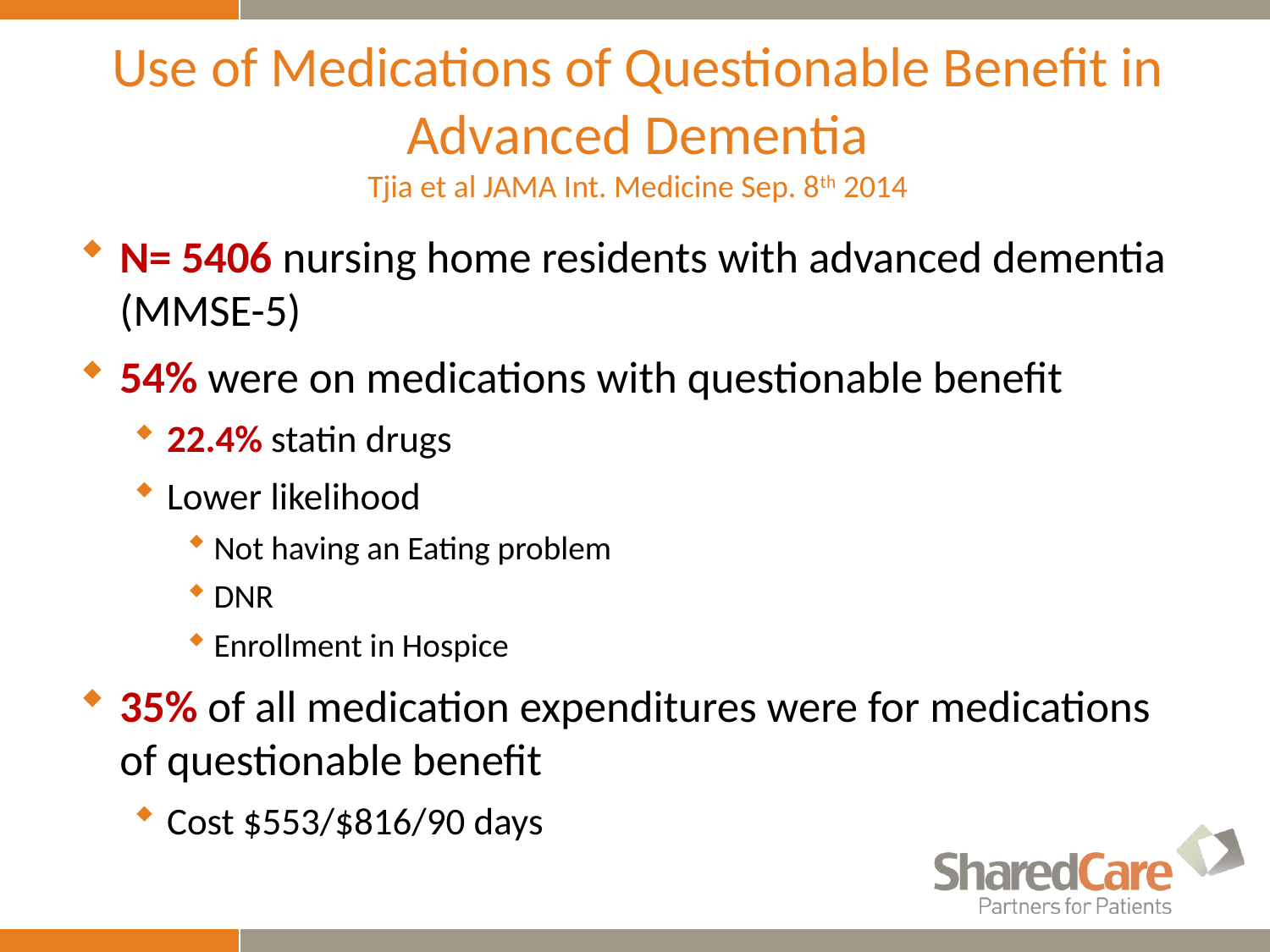

# Use of Medications of Questionable Benefit in Advanced Dementia Tjia et al JAMA Int. Medicine Sep. 8th 2014
N= 5406 nursing home residents with advanced dementia  (MMSE-5)
54% were on medications with questionable benefit
22.4% statin drugs
Lower likelihood
Not having an Eating problem
DNR
Enrollment in Hospice
35% of all medication expenditures were for medications of questionable benefit
Cost $553/$816/90 days